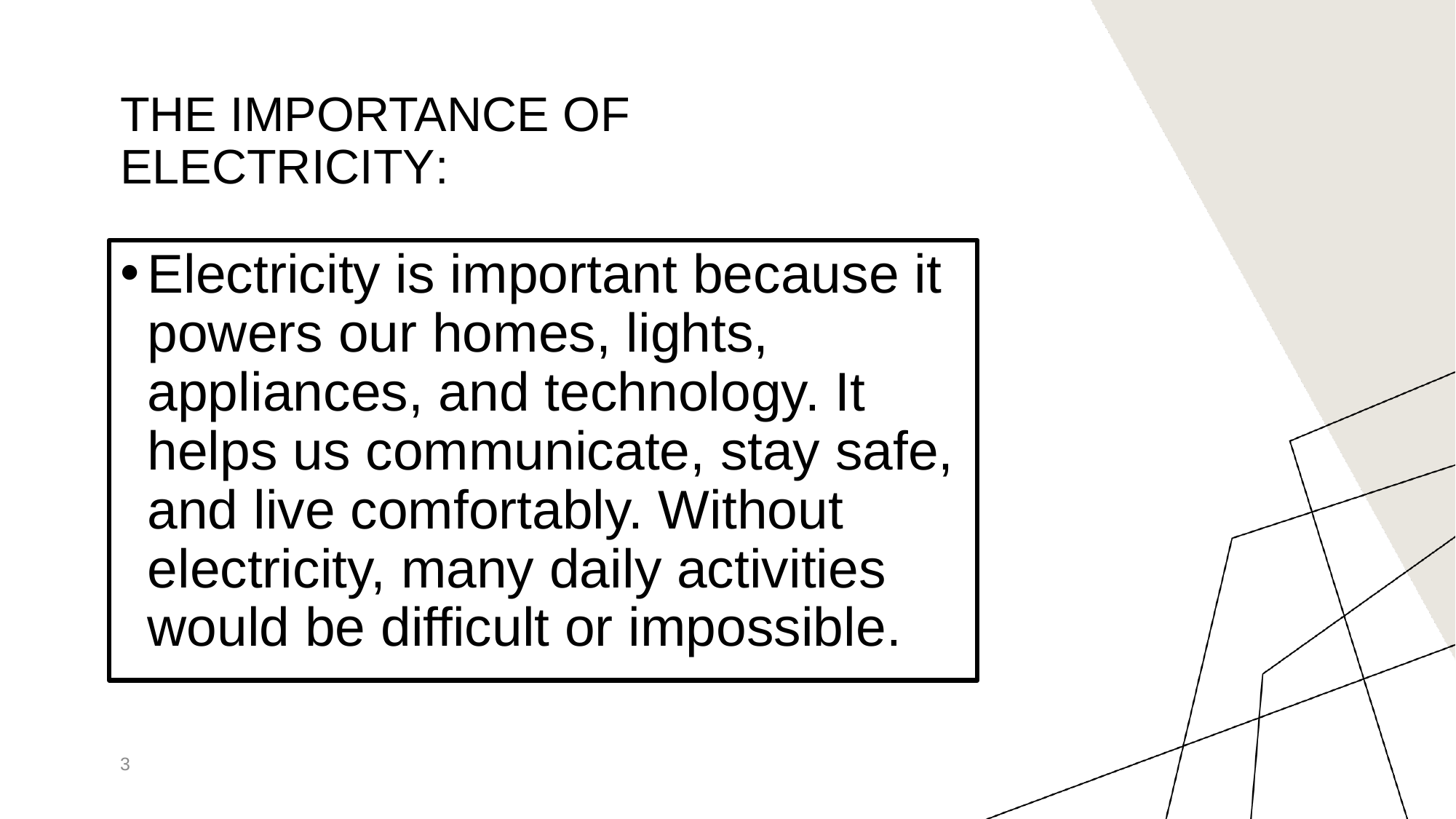

# the importance of electricity:
Electricity is important because it powers our homes, lights, appliances, and technology. It helps us communicate, stay safe, and live comfortably. Without electricity, many daily activities would be difficult or impossible.
3